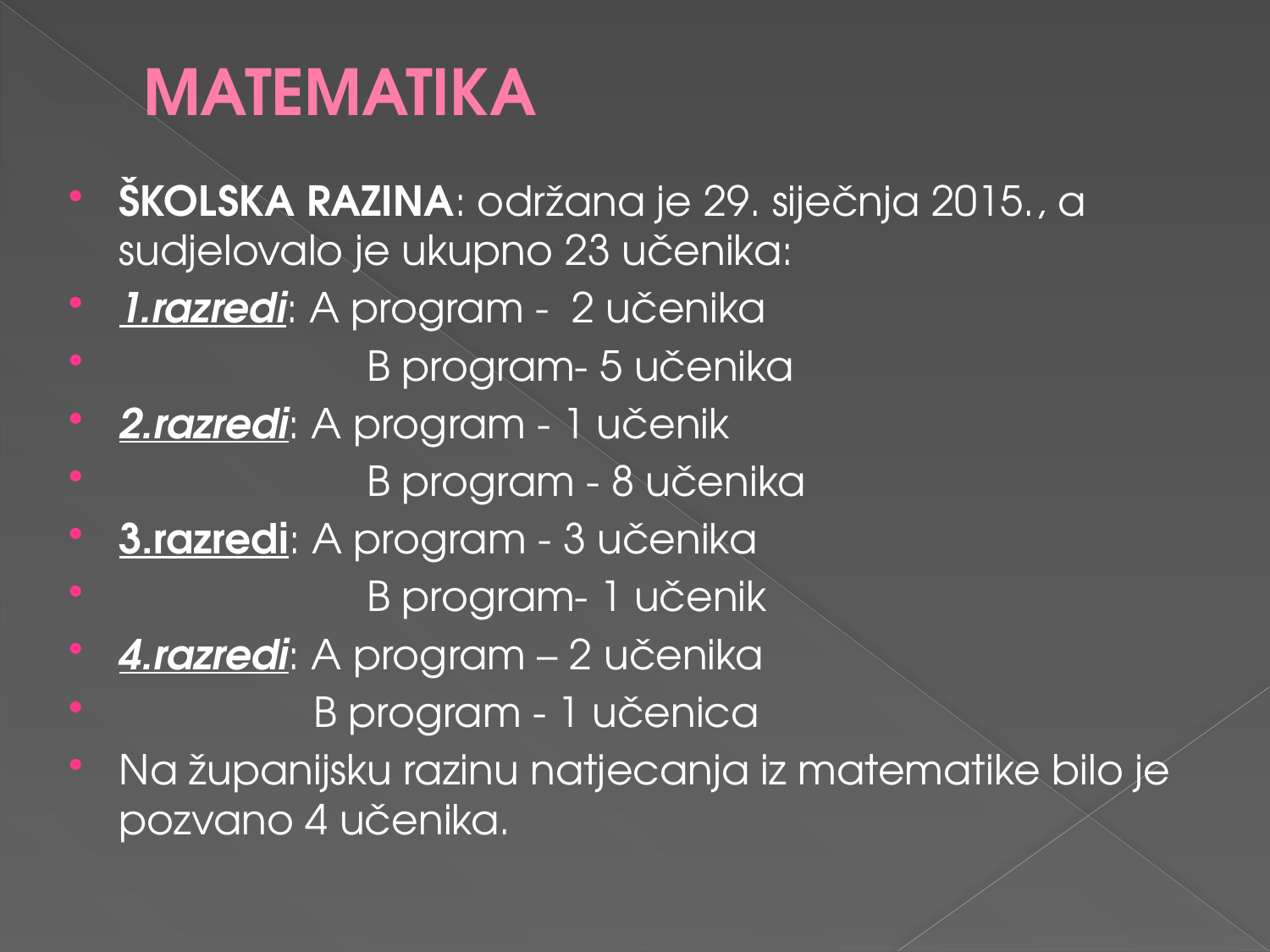

# MATEMATIKA
ŠKOLSKA RAZINA: održana je 29. siječnja 2015., a sudjelovalo je ukupno 23 učenika:
1.razredi: A program -  2 učenika
	             B program- 5 učenika
2.razredi: A program - 1 učenik
	             B program - 8 učenika
3.razredi: A program - 3 učenika
	             B program- 1 učenik
4.razredi: A program – 2 učenika
                 B program - 1 učenica
Na županijsku razinu natjecanja iz matematike bilo je pozvano 4 učenika.